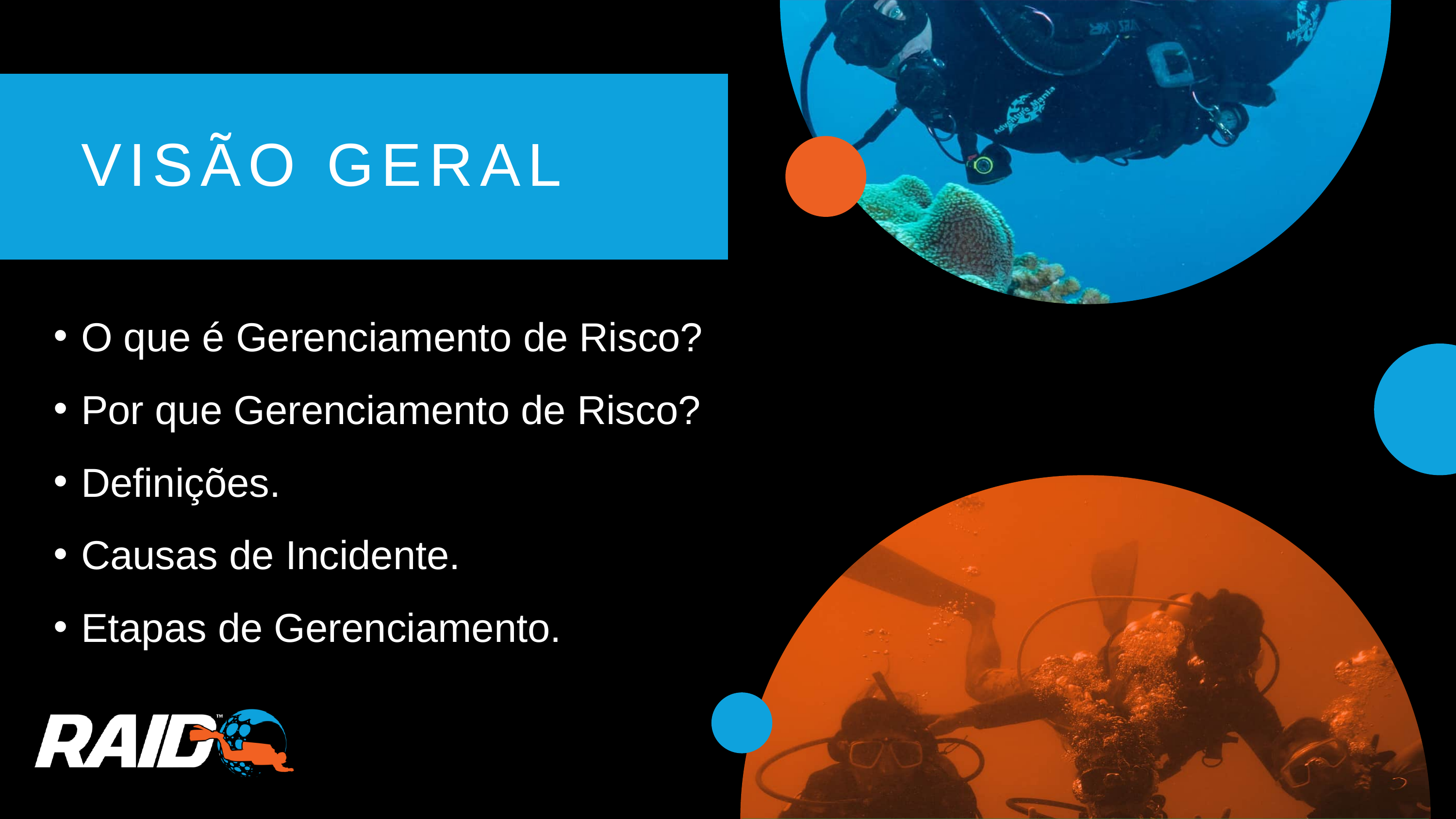

VISÃO GERAL

O que é Gerenciamento de Risco?
Por que Gerenciamento de Risco?
Definições.
Causas de Incidente.
Etapas de Gerenciamento.